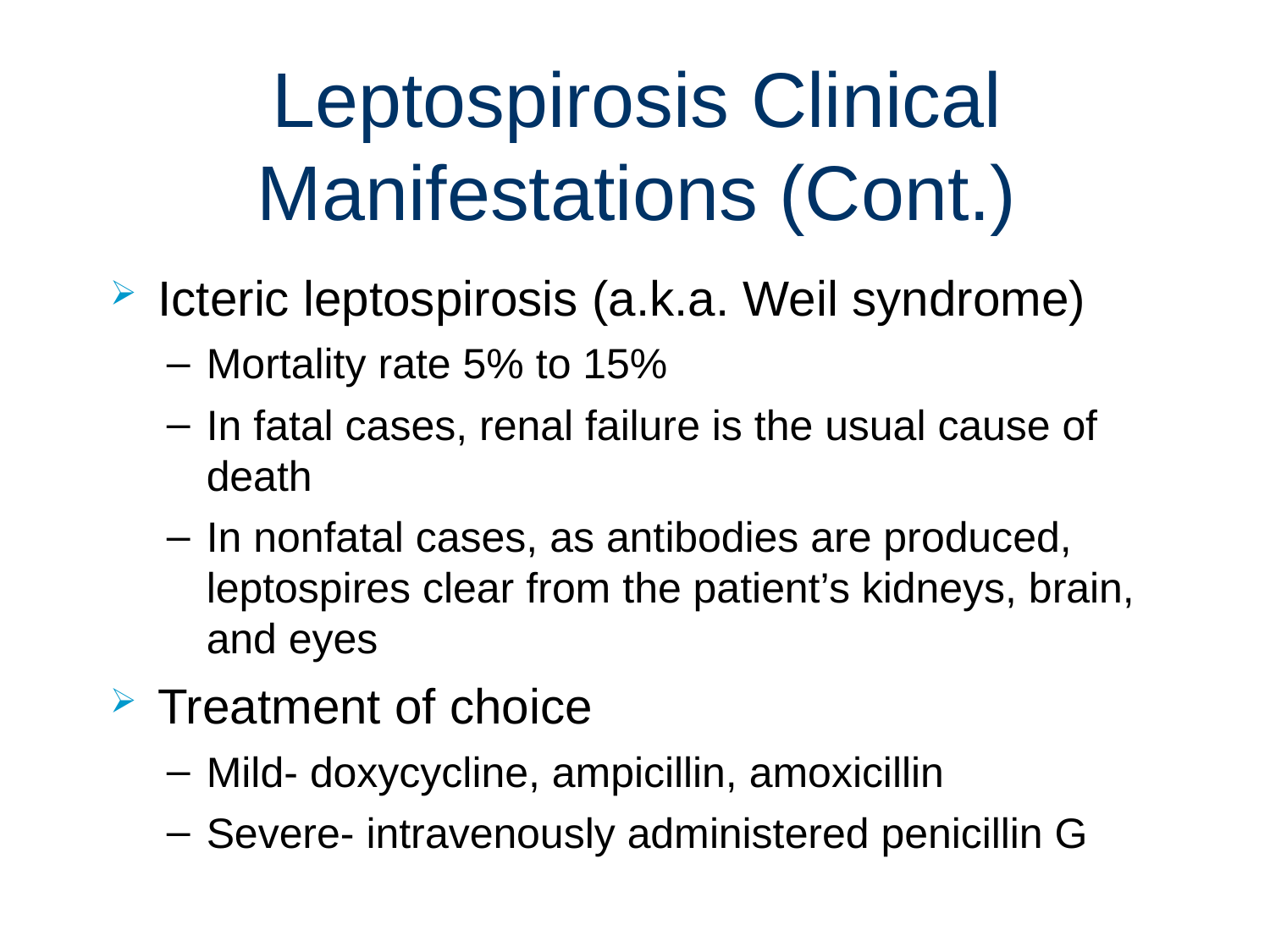

# Leptospirosis Clinical Manifestations (Cont.)
Icteric leptospirosis (a.k.a. Weil syndrome)
Mortality rate 5% to 15%
In fatal cases, renal failure is the usual cause of death
In nonfatal cases, as antibodies are produced, leptospires clear from the patient’s kidneys, brain, and eyes
Treatment of choice
Mild- doxycycline, ampicillin, amoxicillin
Severe- intravenously administered penicillin G